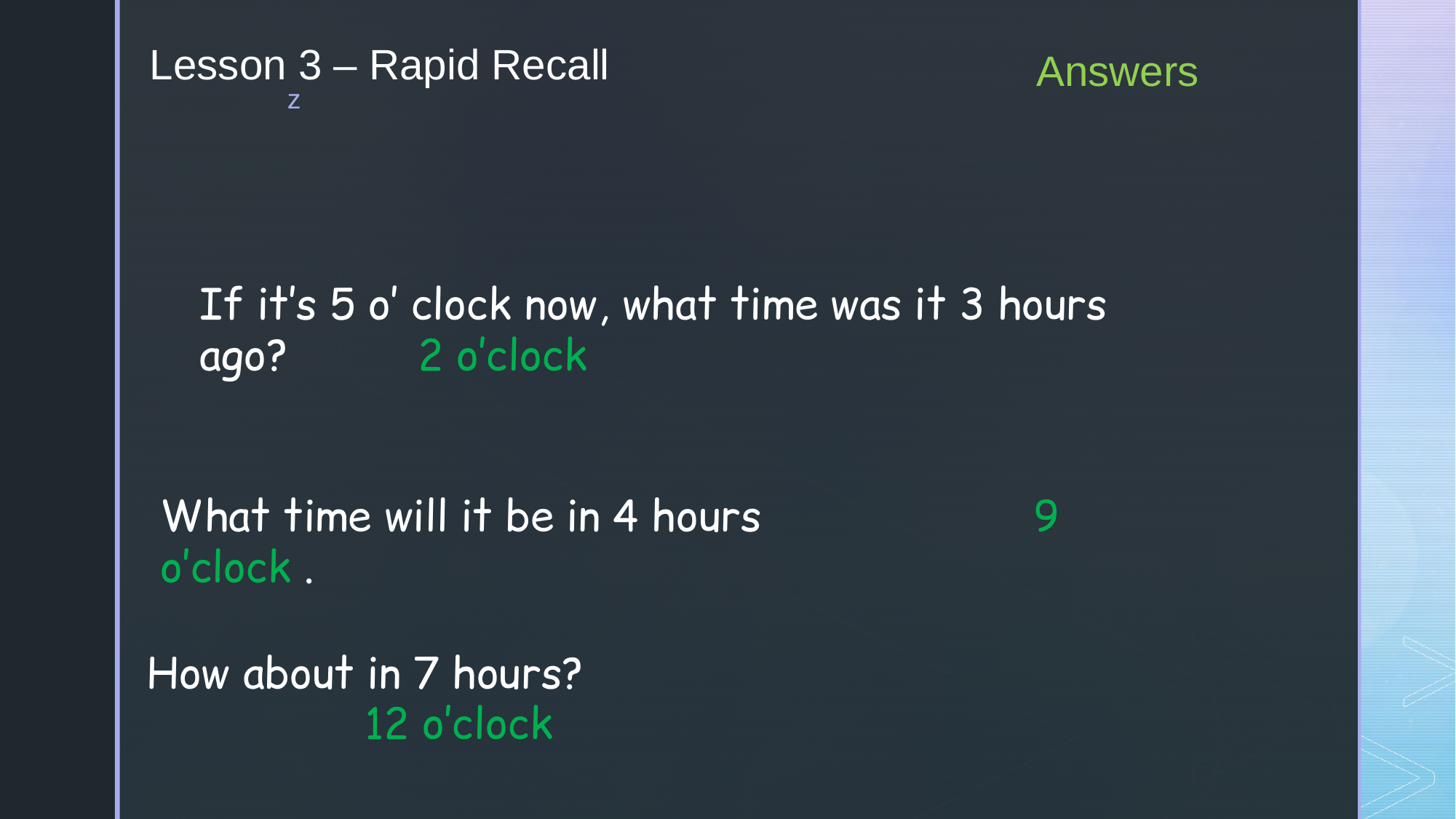

Lesson 3 – Rapid Recall
Answers
If it’s 5 o’ clock now, what time was it 3 hours ago? 		2 o’clock
What time will it be in 4 hours			9 o’clock .
How about in 7 hours? 								12 o’clock